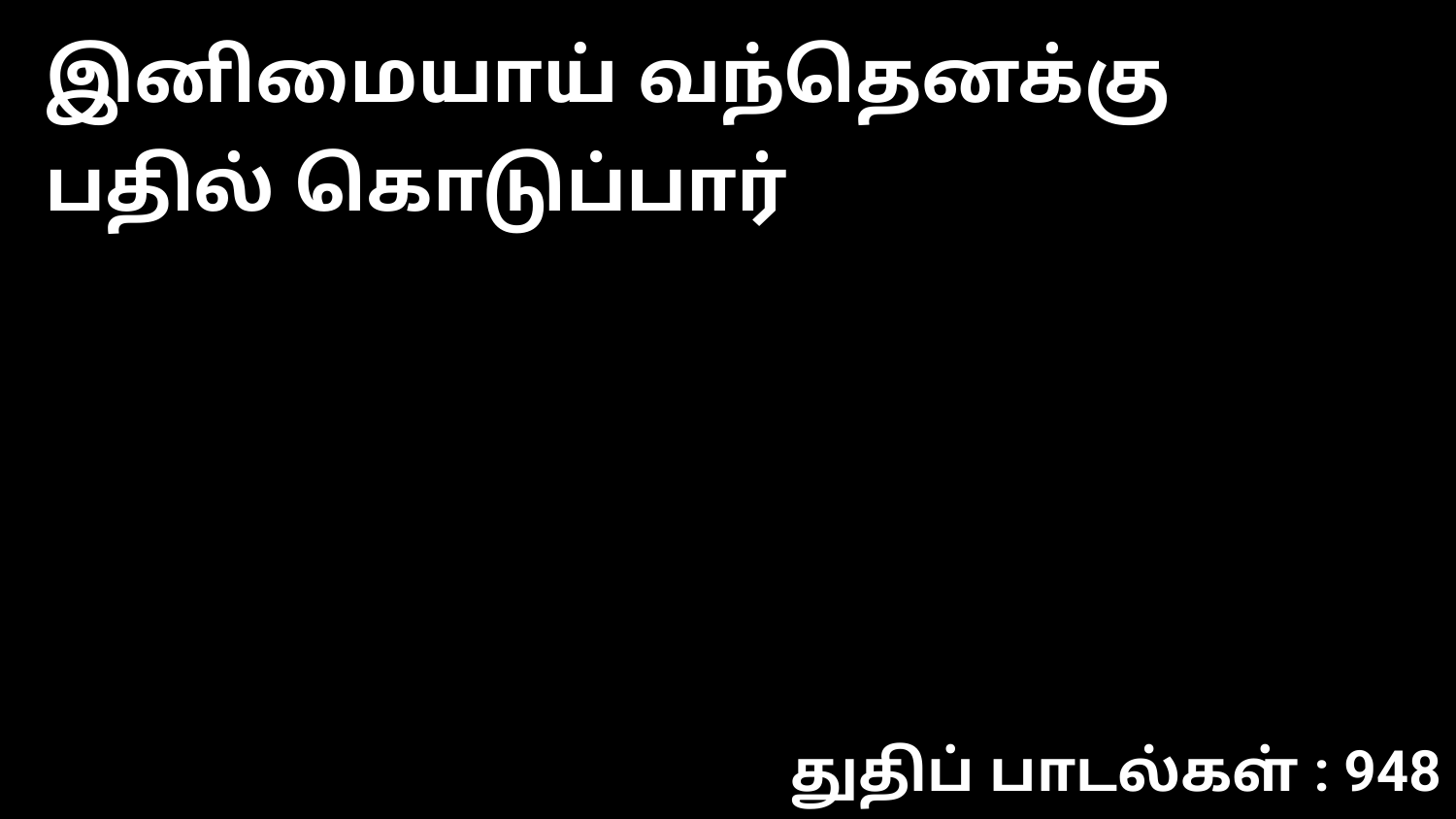

இனிமையாய் வந்தெனக்கு பதில் கொடுப்பார்
துதிப் பாடல்கள் : 948